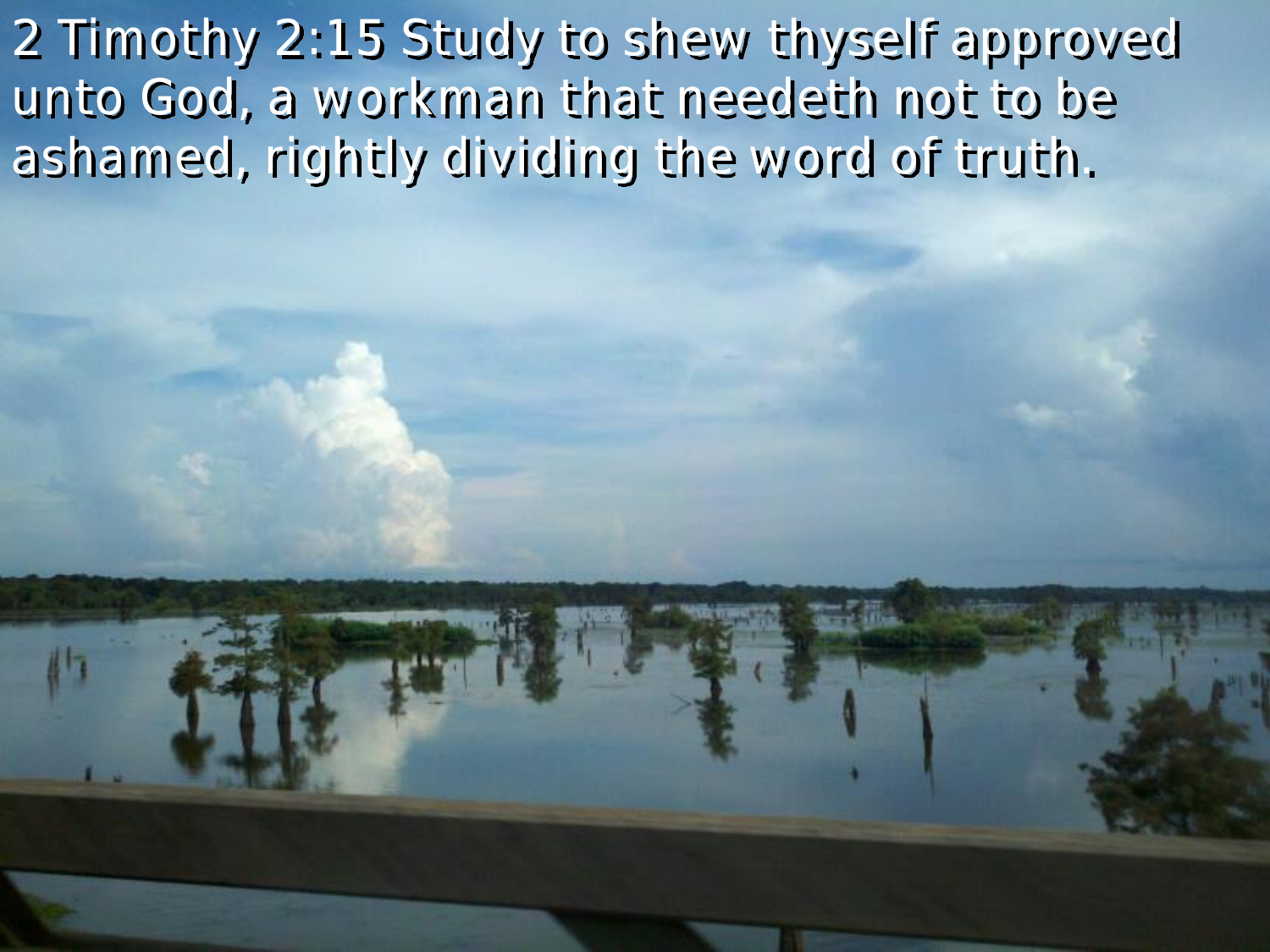

2 Timothy 2:15 Study to shew thyself approved unto God, a workman that needeth not to be ashamed, rightly dividing the word of truth.